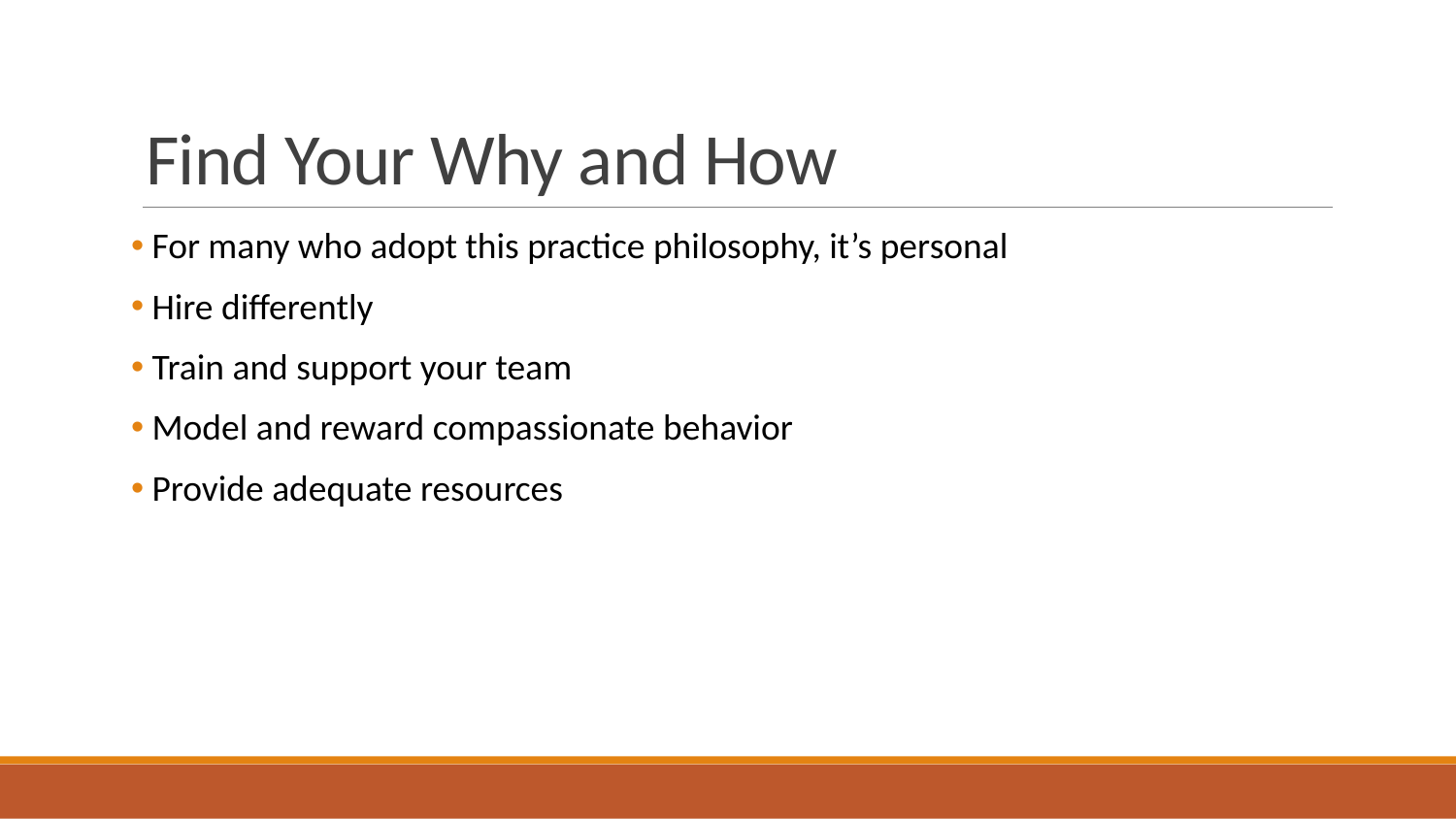

# Find Your Why and How
 For many who adopt this practice philosophy, it’s personal
 Hire differently
 Train and support your team
 Model and reward compassionate behavior
 Provide adequate resources